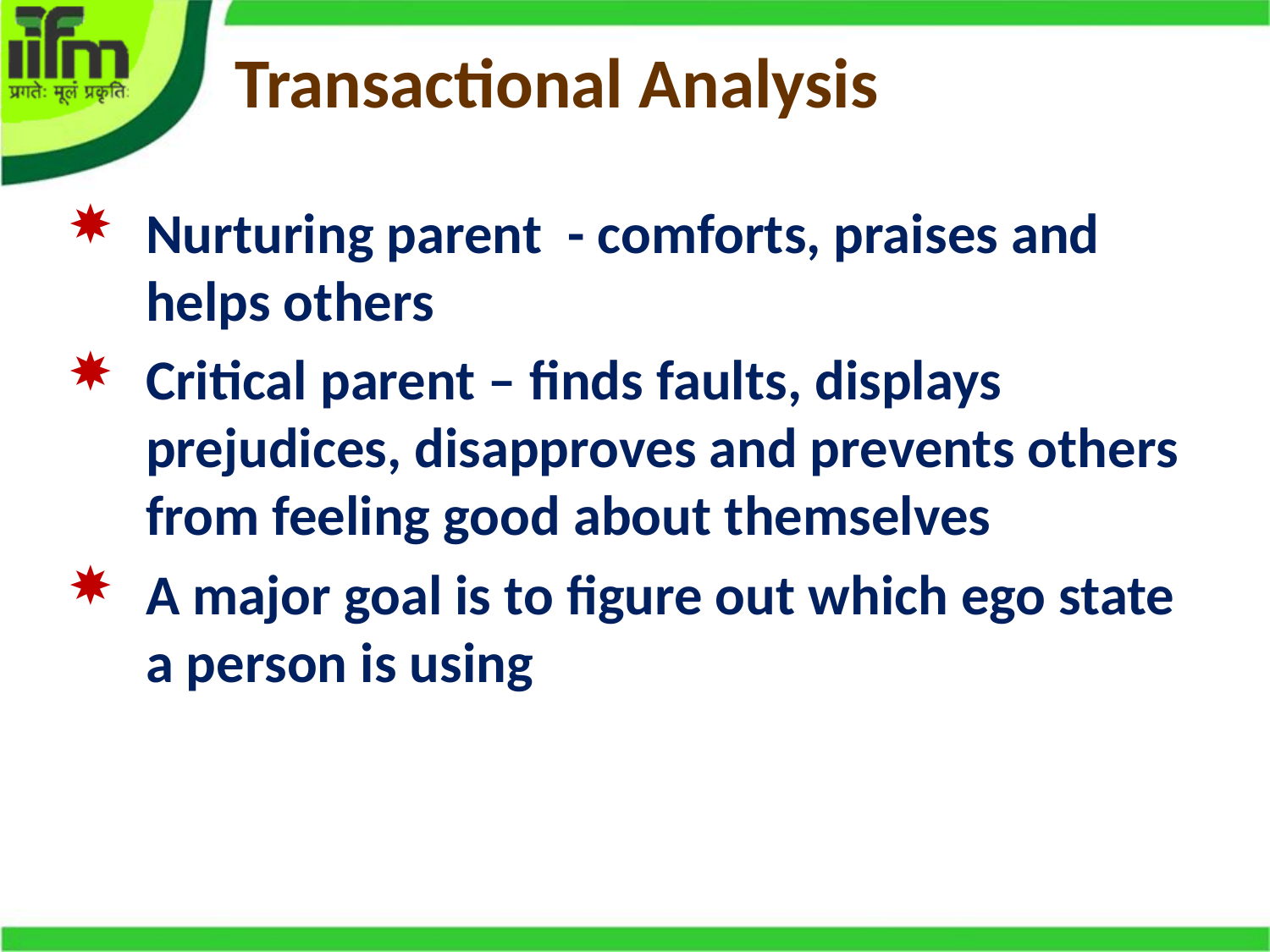

# Transactional Analysis
Nurturing parent  - comforts, praises and helps others
Critical parent – finds faults, displays prejudices, disapproves and prevents others from feeling good about themselves
A major goal is to figure out which ego state a person is using